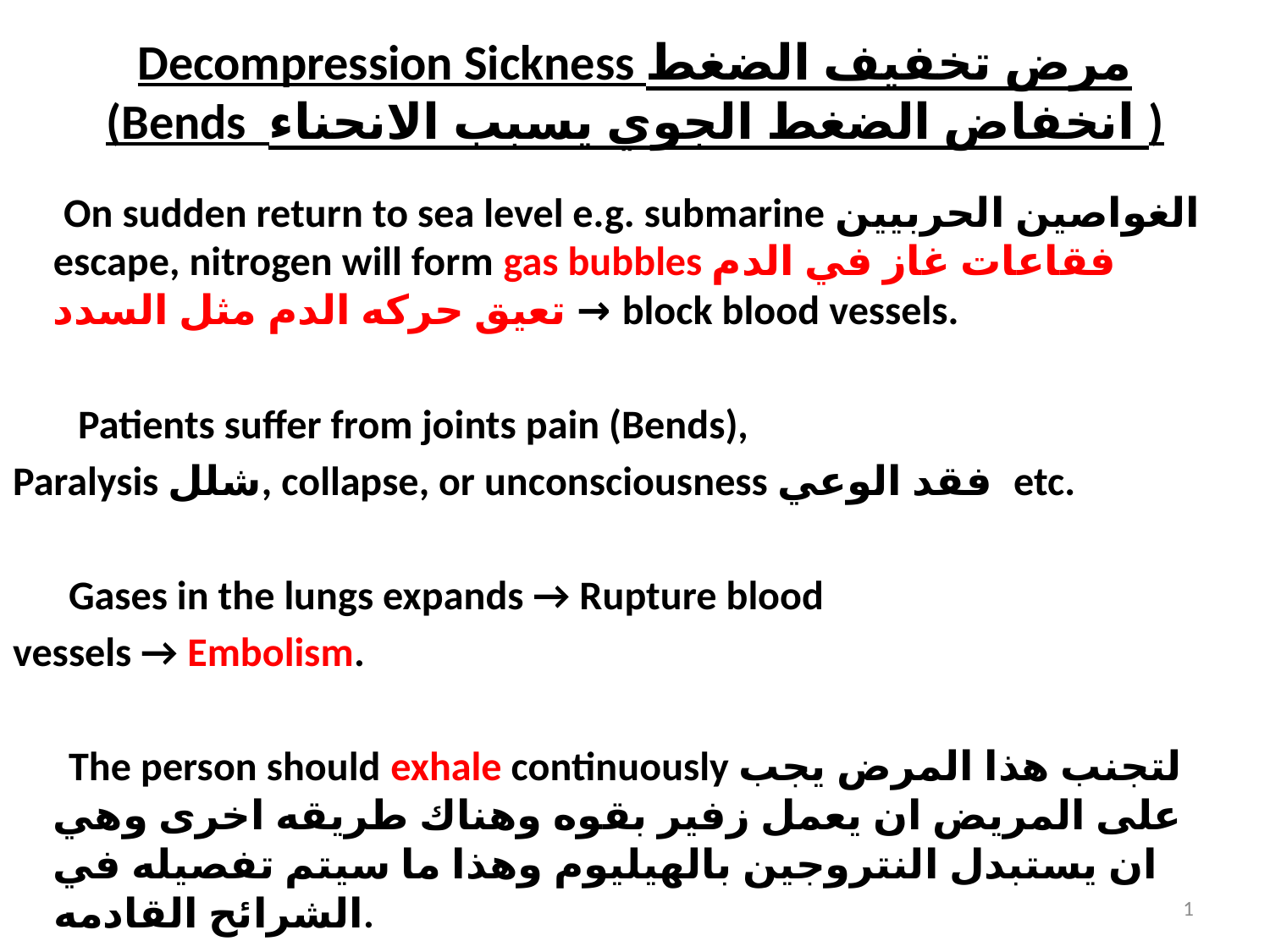

# Decompression Sickness مرض تخفيف الضغط (Bends  انخفاض الضغط الجوي يسبب الانحناء )
      On sudden return to sea level e.g. submarine الغواصين الحربيين escape, nitrogen will form gas bubbles فقاعات غاز في الدم تعيق حركه الدم مثل السدد → block blood vessels.

       Patients suffer from joints pain (Bends),
Paralysis شلل, collapse, or unconsciousness فقد الوعي  etc.

      Gases in the lungs expands → Rupture blood
vessels → Embolism.

      The person should exhale continuously لتجنب هذا المرض يجب على المريض ان يعمل زفير بقوه وهناك طريقه اخرى وهي ان يستبدل النتروجين بالهيليوم وهذا ما سيتم تفصيله في الشرائح القادمه.

1